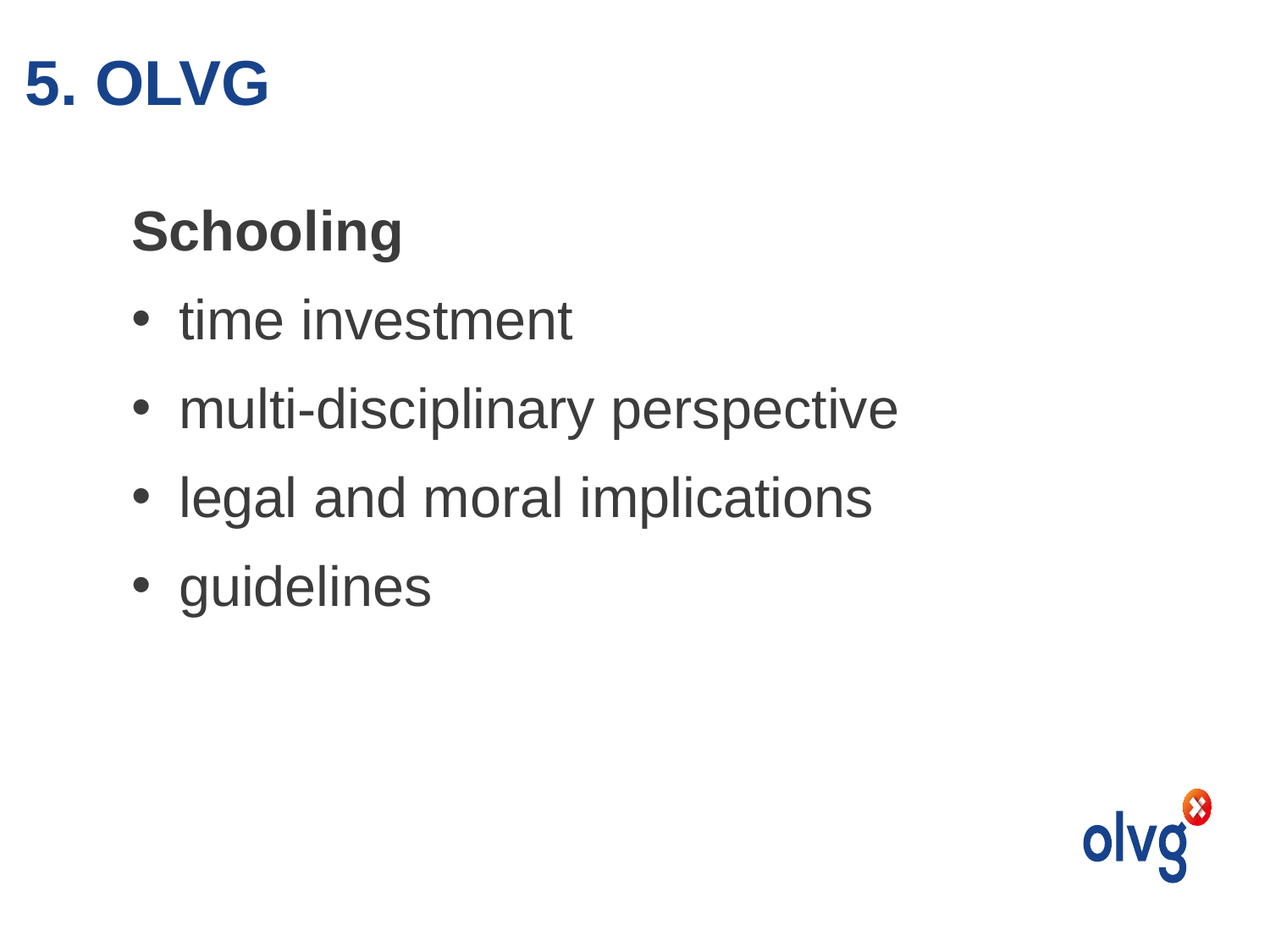

# 5. OLVG
Schooling
time investment
multi-disciplinary perspective
legal and moral implications
guidelines